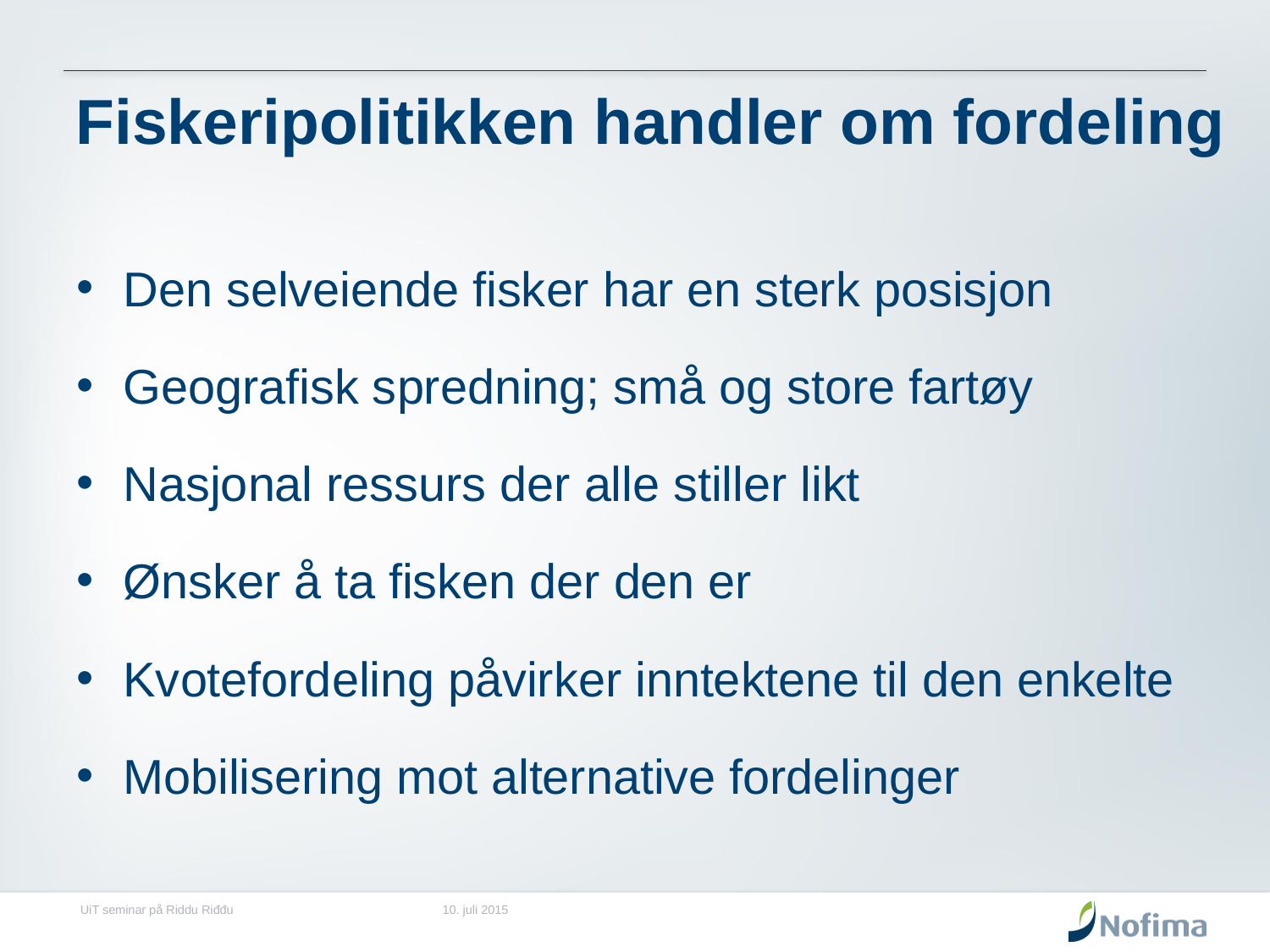

# Fiskeripolitikken handler om fordeling
Den selveiende fisker har en sterk posisjon
Geografisk spredning; små og store fartøy
Nasjonal ressurs der alle stiller likt
Ønsker å ta fisken der den er
Kvotefordeling påvirker inntektene til den enkelte
Mobilisering mot alternative fordelinger

UiT seminar på Riddu Riđđu
10. juli 2015